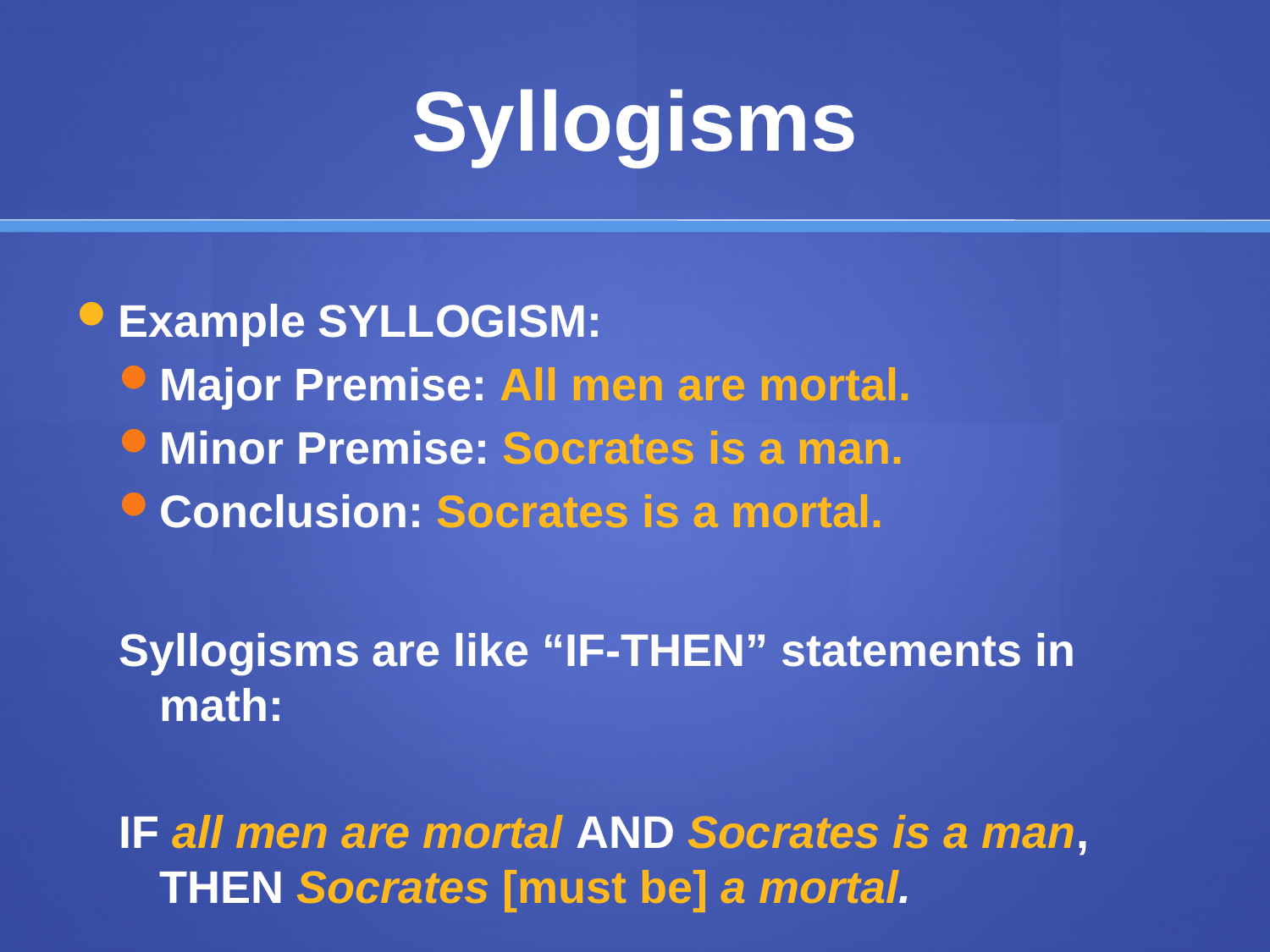

# Syllogisms
Example SYLLOGISM:
Major Premise: All men are mortal.
Minor Premise: Socrates is a man.
Conclusion: Socrates is a mortal.

Syllogisms are like “IF-THEN” statements in math:

IF all men are mortal AND Socrates is a man, THEN Socrates [must be] a mortal.